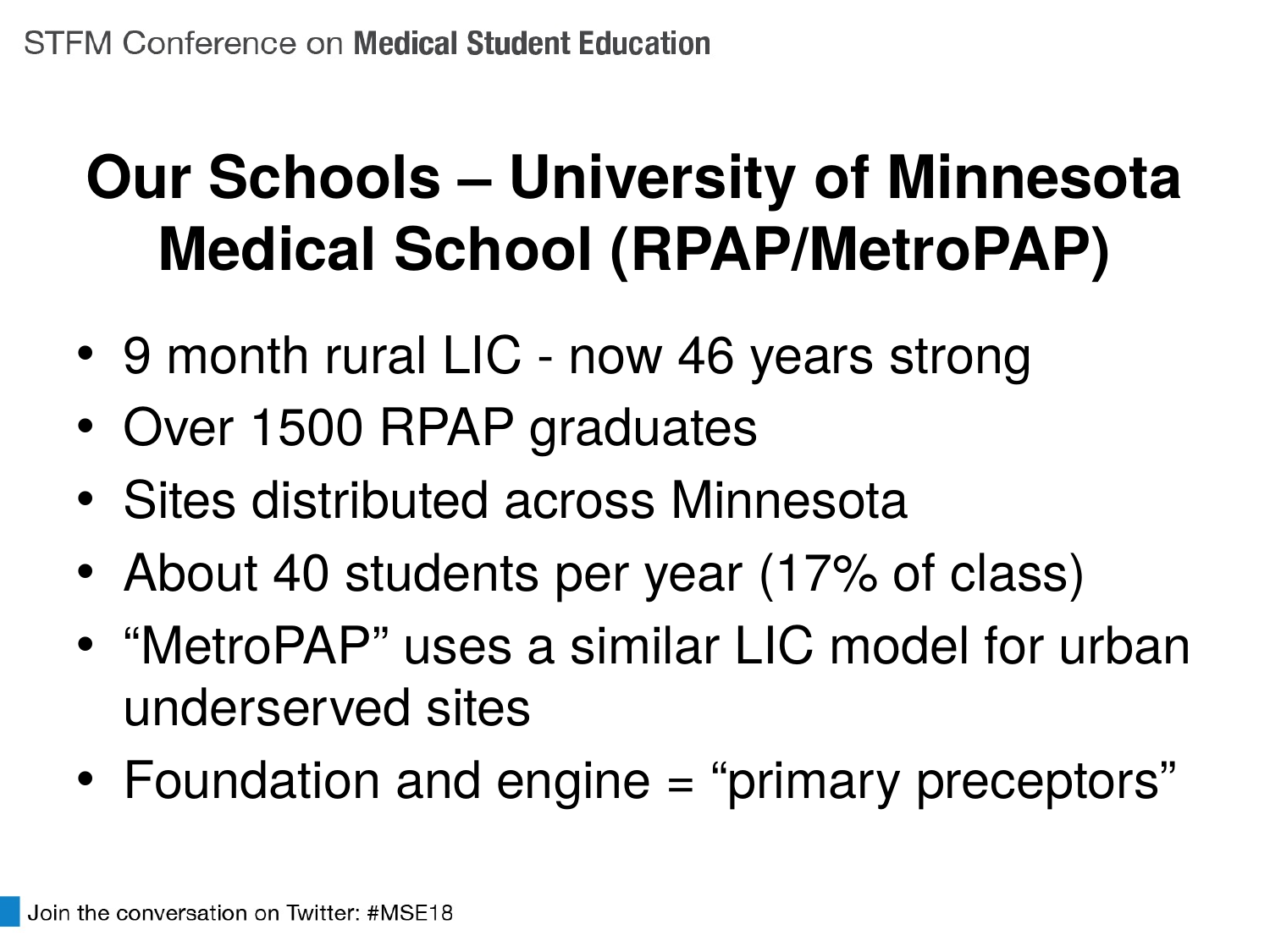

# Our Schools – University of Minnesota Medical School (RPAP/MetroPAP)
9 month rural LIC - now 46 years strong
Over 1500 RPAP graduates
Sites distributed across Minnesota
About 40 students per year (17% of class)
“MetroPAP” uses a similar LIC model for urban underserved sites
Foundation and engine = “primary preceptors”